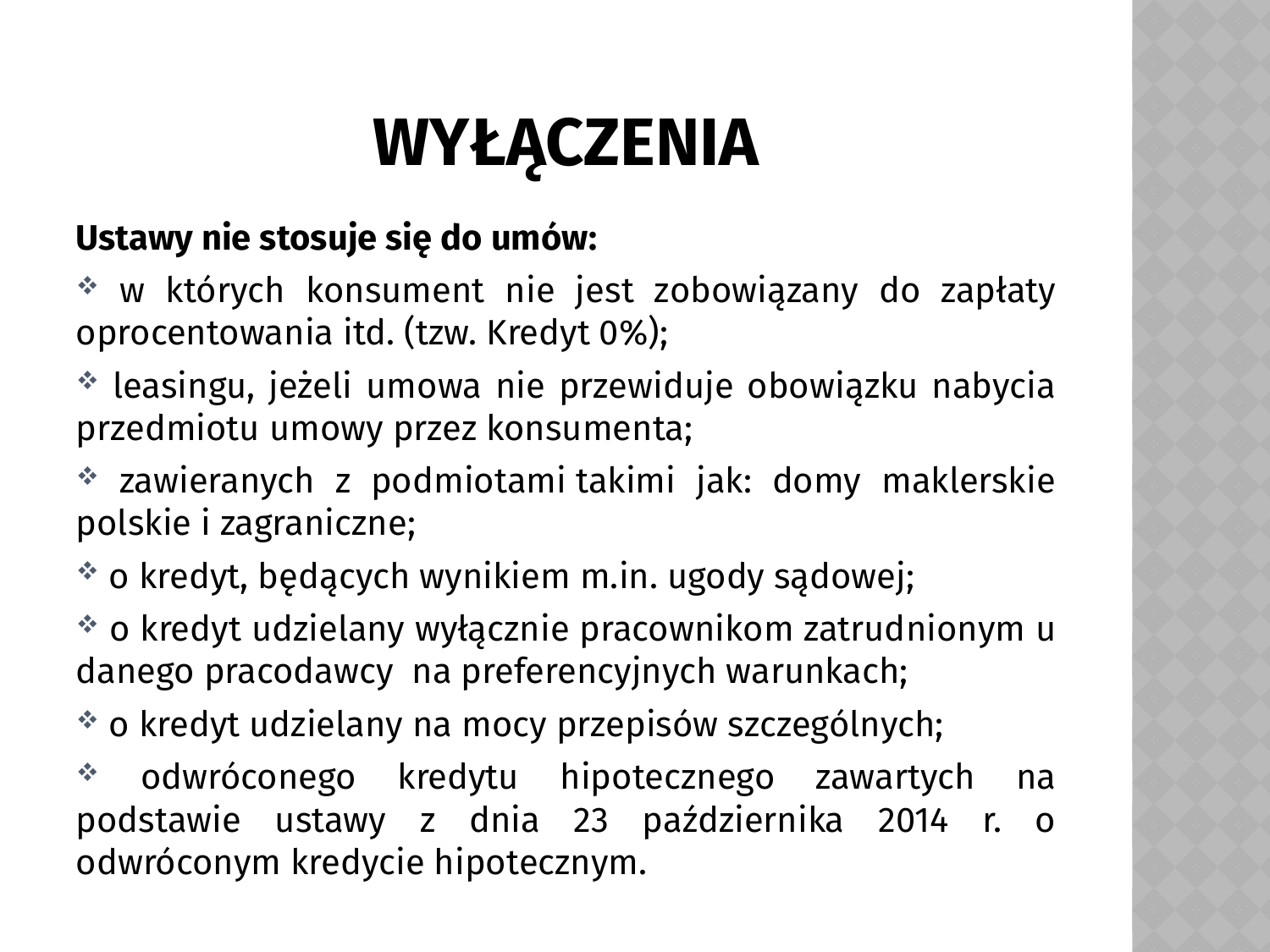

# wyłączenia
Ustawy nie stosuje się do umów:
 w których konsument nie jest zobowiązany do zapłaty oprocentowania itd. (tzw. Kredyt 0%);
 leasingu, jeżeli umowa nie przewiduje obowiązku nabycia przedmiotu umowy przez konsumenta;
 zawieranych z podmiotami takimi jak: domy maklerskie polskie i zagraniczne;
 o kredyt, będących wynikiem m.in. ugody sądowej;
 o kredyt udzielany wyłącznie pracownikom zatrudnionym u danego pracodawcy  na preferencyjnych warunkach;
 o kredyt udzielany na mocy przepisów szczególnych;
 odwróconego kredytu hipotecznego zawartych na podstawie ustawy z dnia 23 października 2014 r. o odwróconym kredycie hipotecznym.